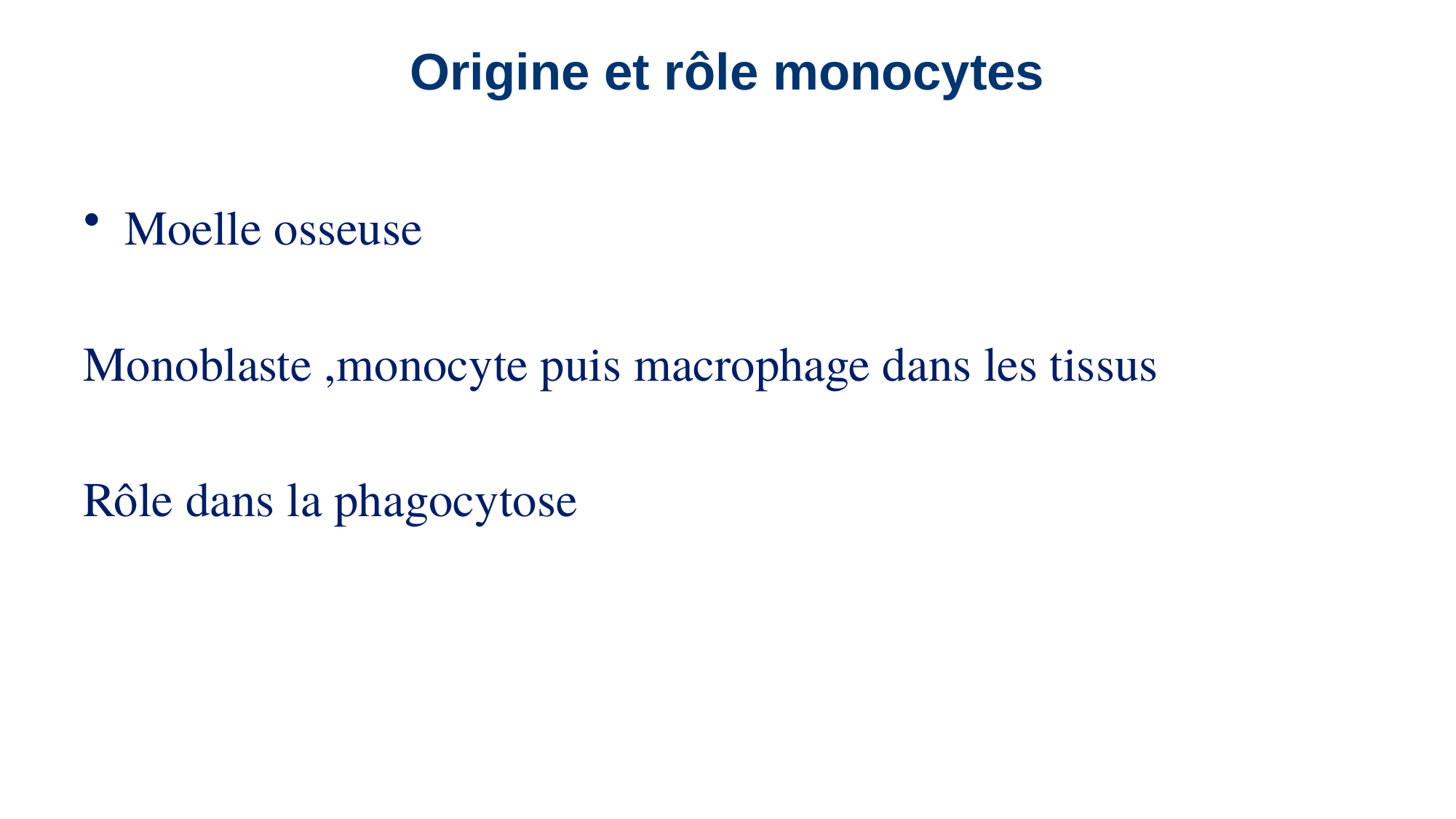

# Origine et rôle monocytes
Moelle osseuse

Monoblaste ,monocyte puis macrophage dans les tissus

Rôle dans la phagocytose